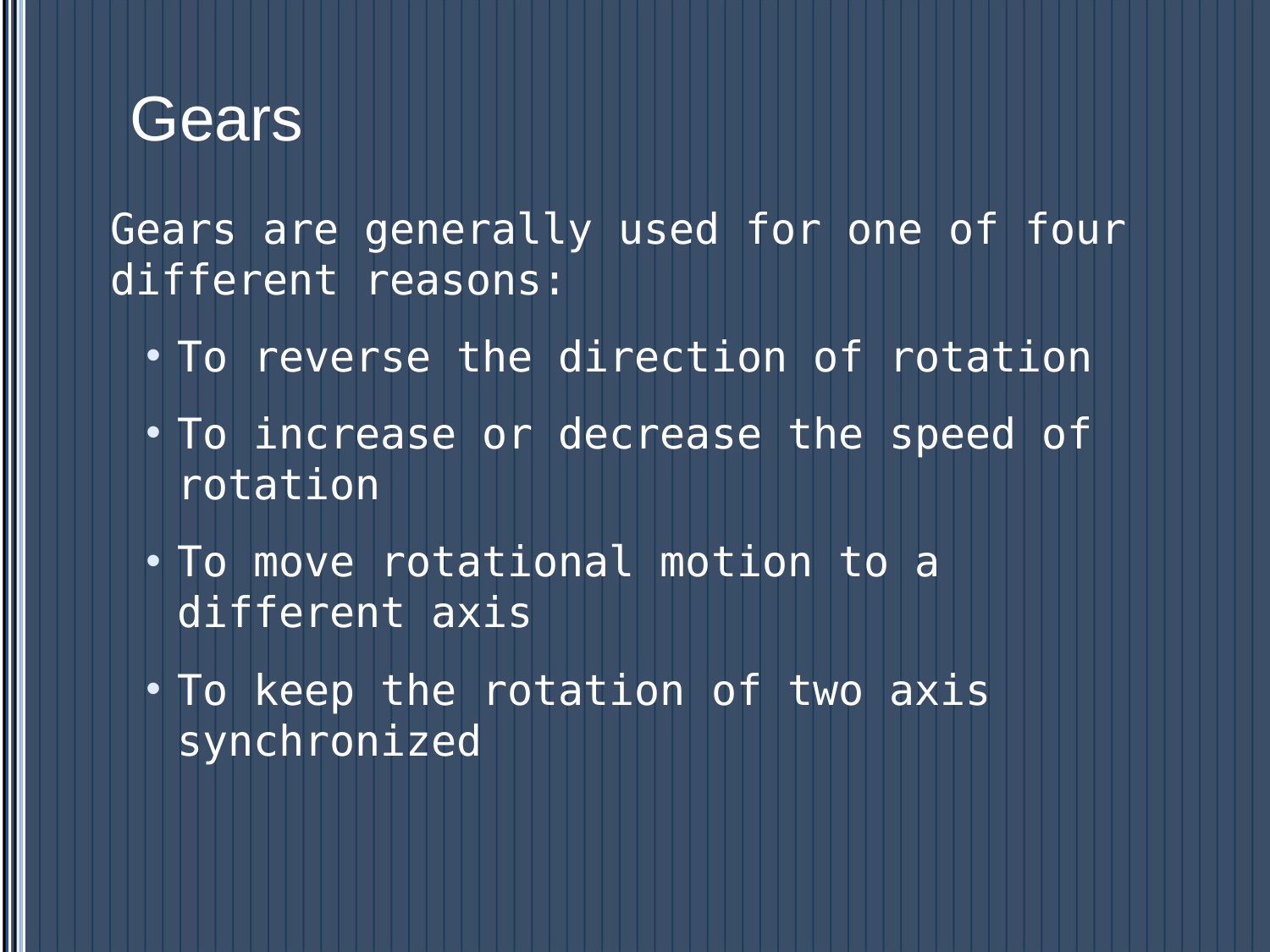

# Gears
Gears are generally used for one of four different reasons:
To reverse the direction of rotation
To increase or decrease the speed of rotation
To move rotational motion to a different axis
To keep the rotation of two axis synchronized